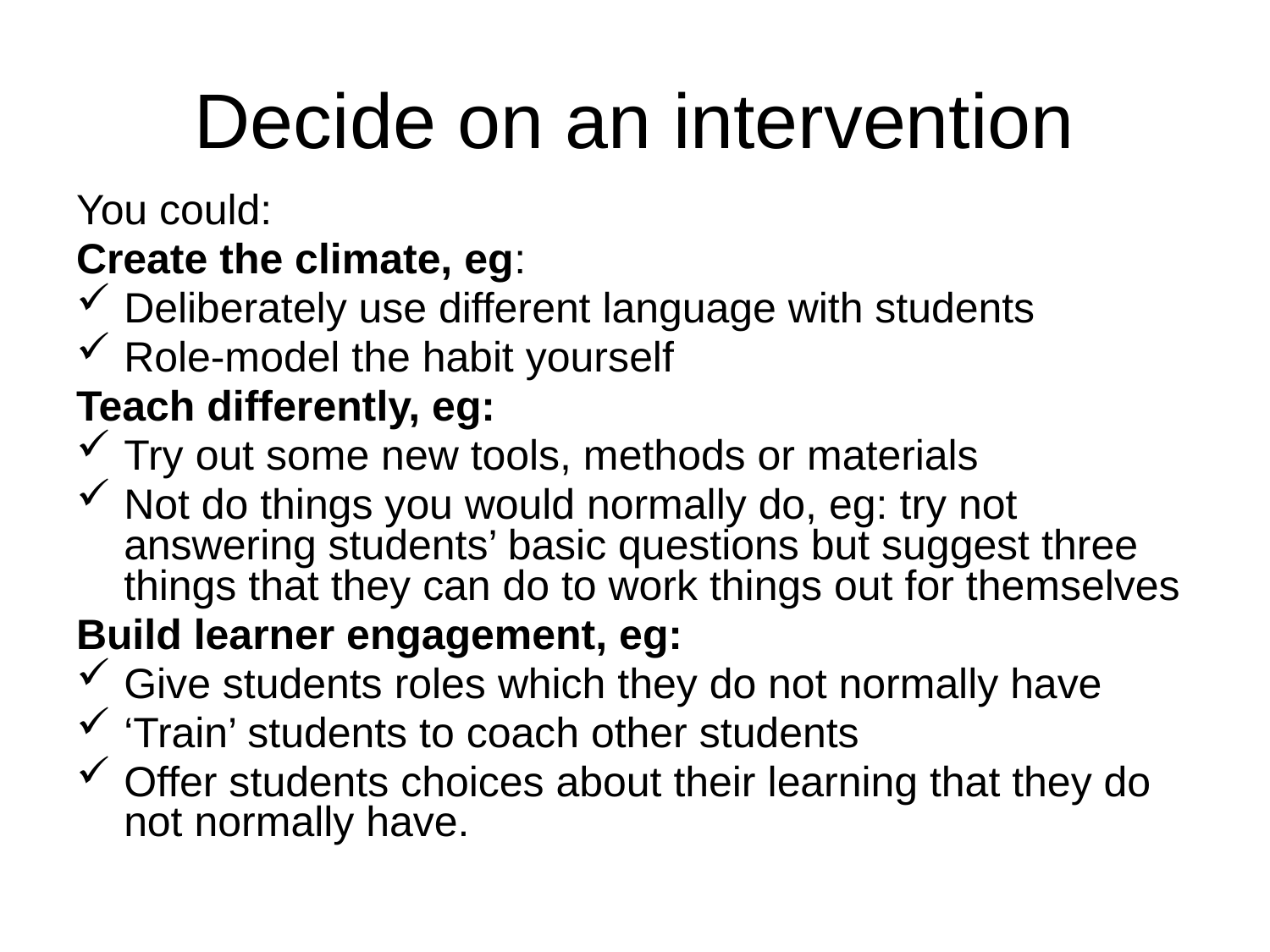

# Decide on an intervention
You could:
Create the climate, eg:
Deliberately use different language with students
Role-model the habit yourself
Teach differently, eg:
Try out some new tools, methods or materials
Not do things you would normally do, eg: try not answering students’ basic questions but suggest three things that they can do to work things out for themselves
Build learner engagement, eg:
Give students roles which they do not normally have
‘Train’ students to coach other students
Offer students choices about their learning that they do not normally have.